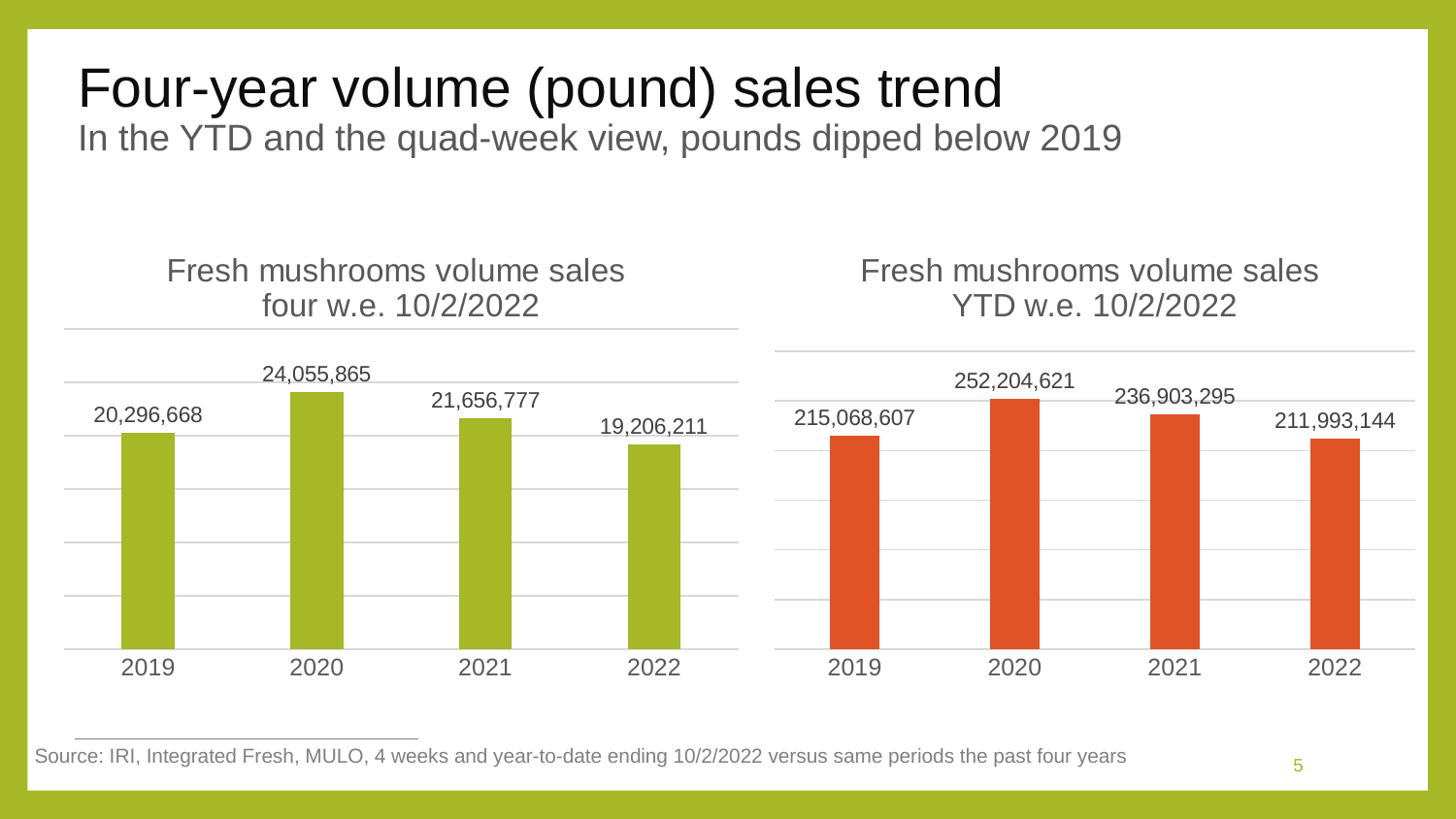

# Four-year volume (pound) sales trend In the YTD and the quad-week view, pounds dipped below 2019

### Chart: Fresh mushrooms volume sales four w.e. 10/2/2022

| Category | Four weeks ending 2/20/2022 |
|---|---|
| 2019 | 20296668.0 |
| 2020 | 24055865.0 |
| 2021 | 21656777.0 |
| 2022 | 19206211.0 |

### Chart: Fresh mushrooms volume sales YTD w.e. 10/2/2022

| Category | Four weeks ending 2/20/2022 |
|---|---|
| 2019 | 215068607.0 |
| 2020 | 252204621.0 |
| 2021 | 236903295.0 |
| 2022 | 211993144.0 |
Source: IRI, Integrated Fresh, MULO, 4 weeks and year-to-date ending 10/2/2022 versus same periods the past four years
5